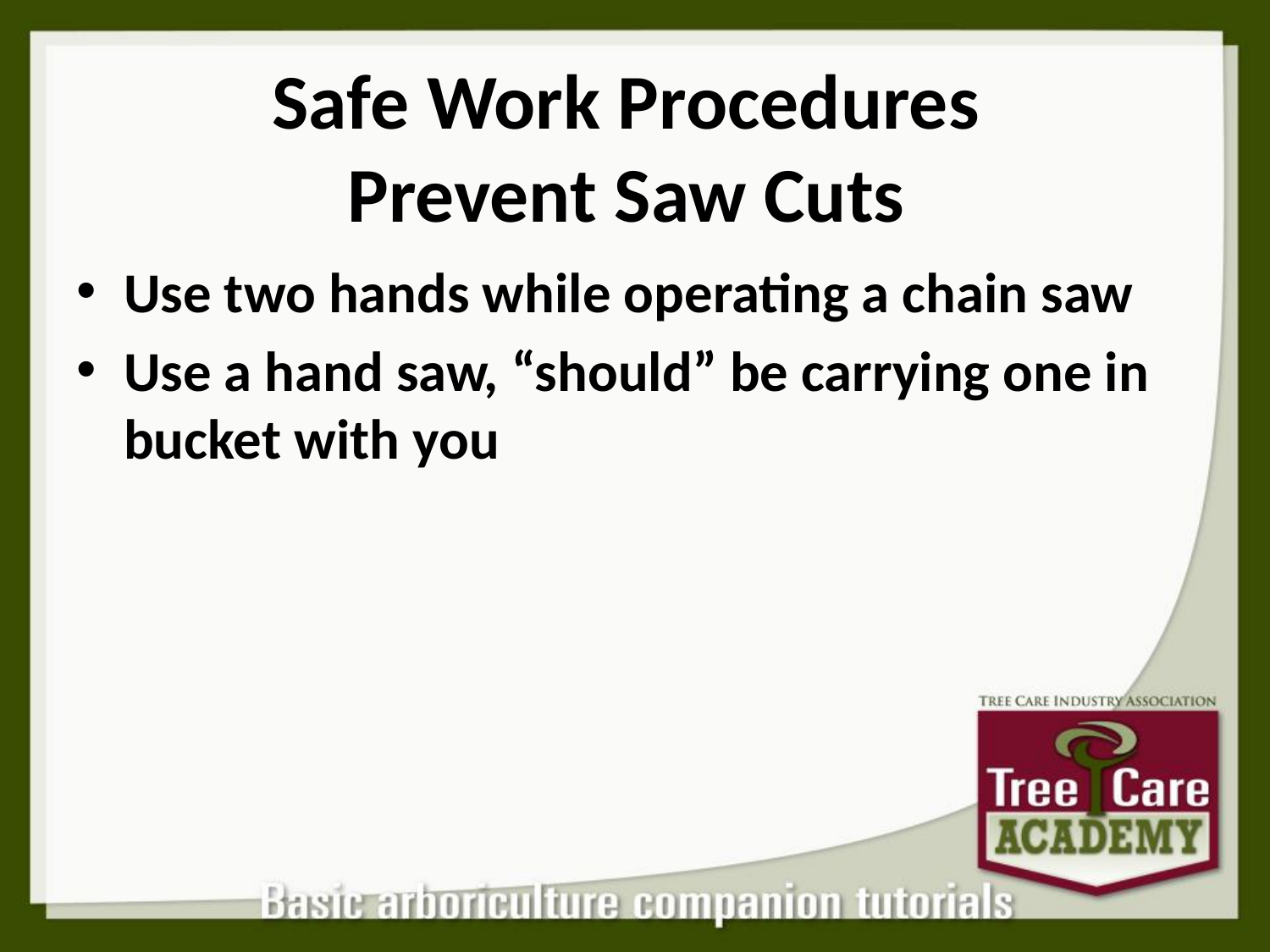

# Safe Work Procedures Prevent Saw Cuts
Use two hands while operating a chain saw
Use a hand saw, “should” be carrying one in bucket with you